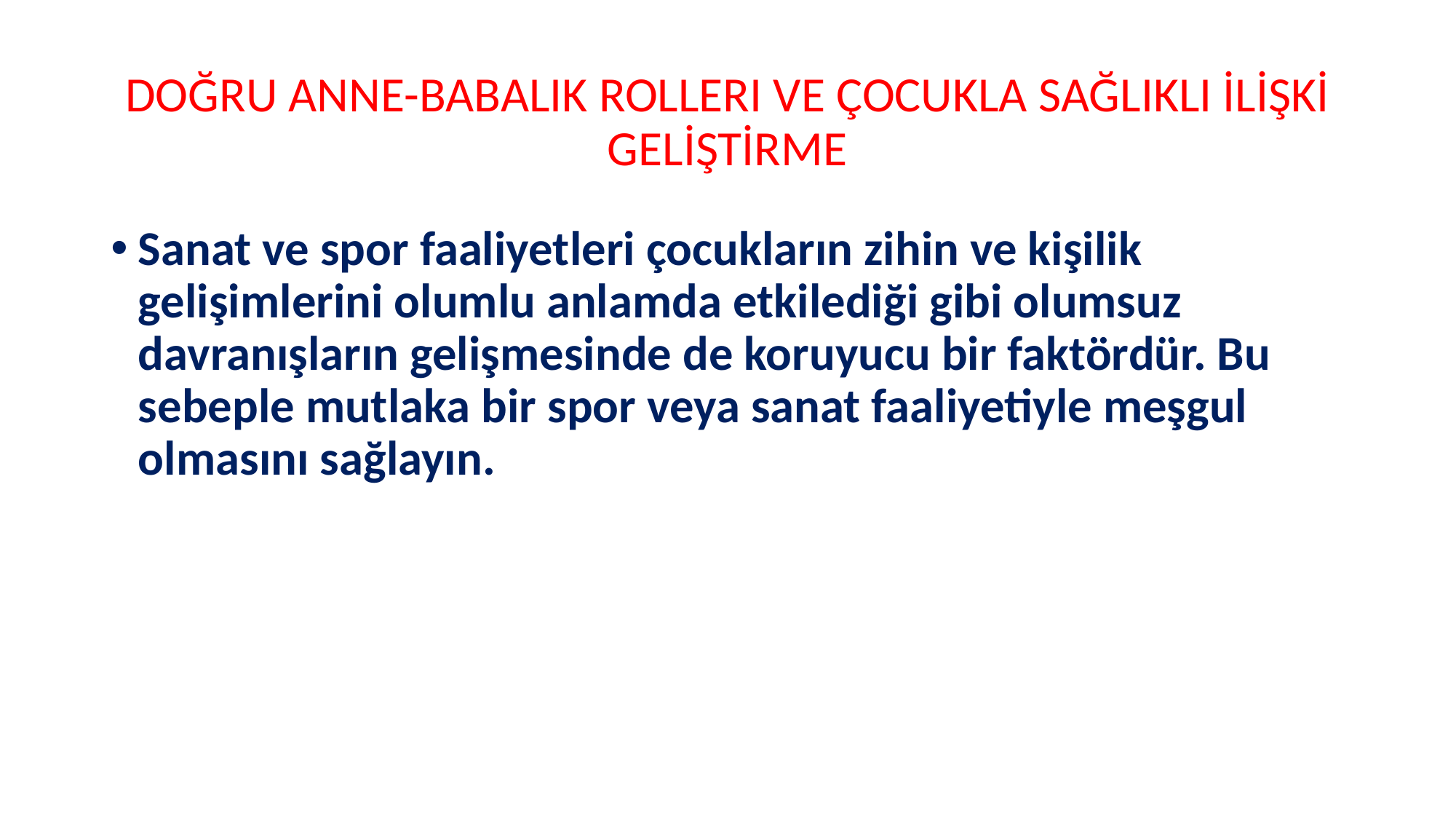

# DOĞRU ANNE-BABALIK ROLLERI VE ÇOCUKLA SAĞLIKLI İLİŞKİ GELİŞTİRME
Sanat ve spor faaliyetleri çocukların zihin ve kişilik gelişimlerini olumlu anlamda etkilediği gibi olumsuz davranışların gelişmesinde de koruyucu bir faktördür. Bu sebeple mutlaka bir spor veya sanat faaliyetiyle meşgul olmasını sağlayın.